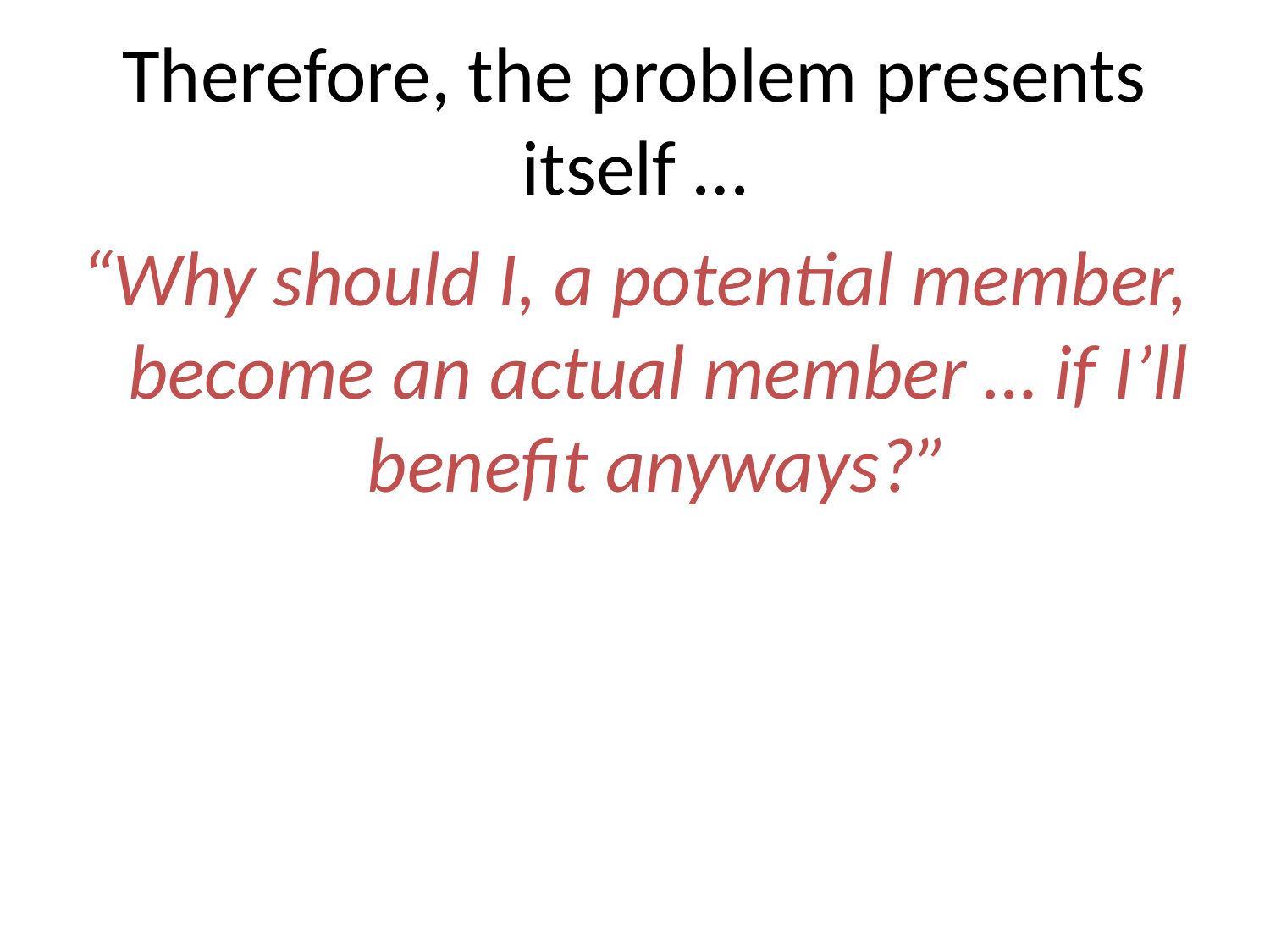

# Therefore, the problem presents itself …
“Why should I, a potential member, become an actual member … if I’ll benefit anyways?”